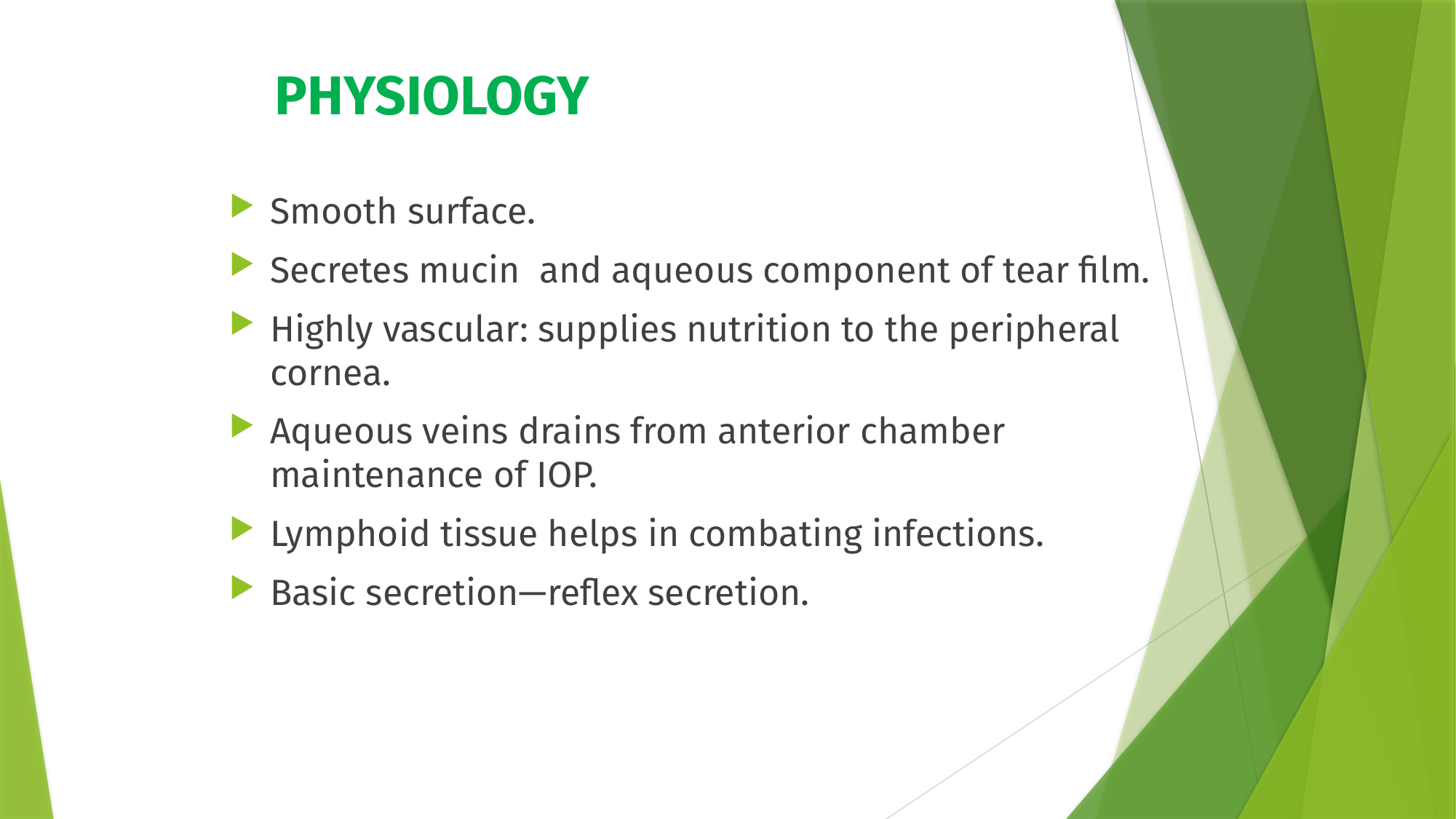

# PHYSIOLOGY
Smooth surface.
Secretes mucin  and aqueous component of tear film.
Highly vascular: supplies nutrition to the peripheral cornea.
Aqueous veins drains from anterior chamber maintenance of IOP.
Lymphoid tissue helps in combating infections.
Basic secretion—reflex secretion.